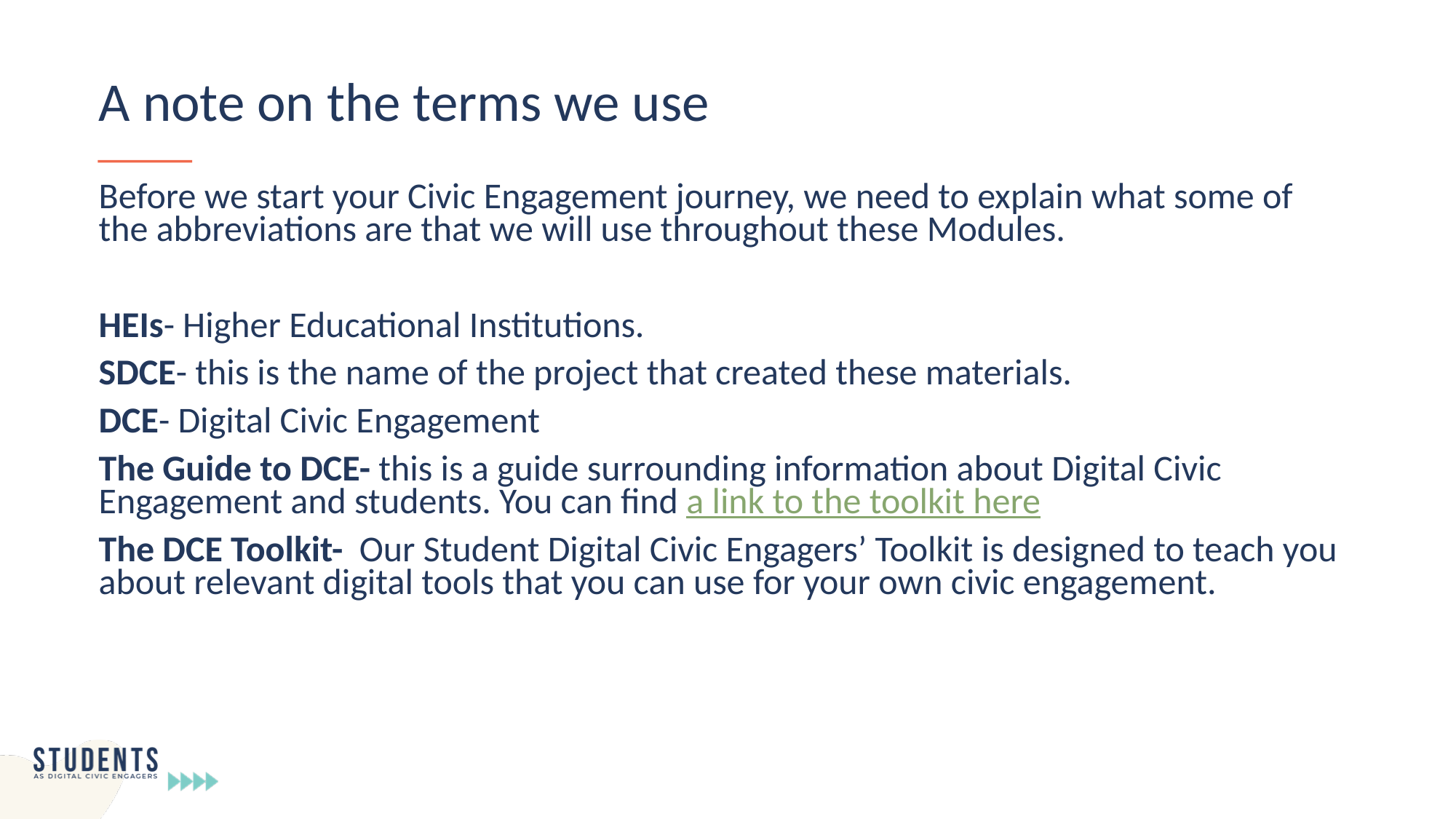

A note on the terms we use
Before we start your Civic Engagement journey, we need to explain what some of the abbreviations are that we will use throughout these Modules.

HEIs- Higher Educational Institutions.
SDCE- this is the name of the project that created these materials.
DCE- Digital Civic Engagement
The Guide to DCE- this is a guide surrounding information about Digital Civic Engagement and students. You can find a link to the toolkit here
The DCE Toolkit-  Our Student Digital Civic Engagers’ Toolkit is designed to teach you about relevant digital tools that you can use for your own civic engagement.